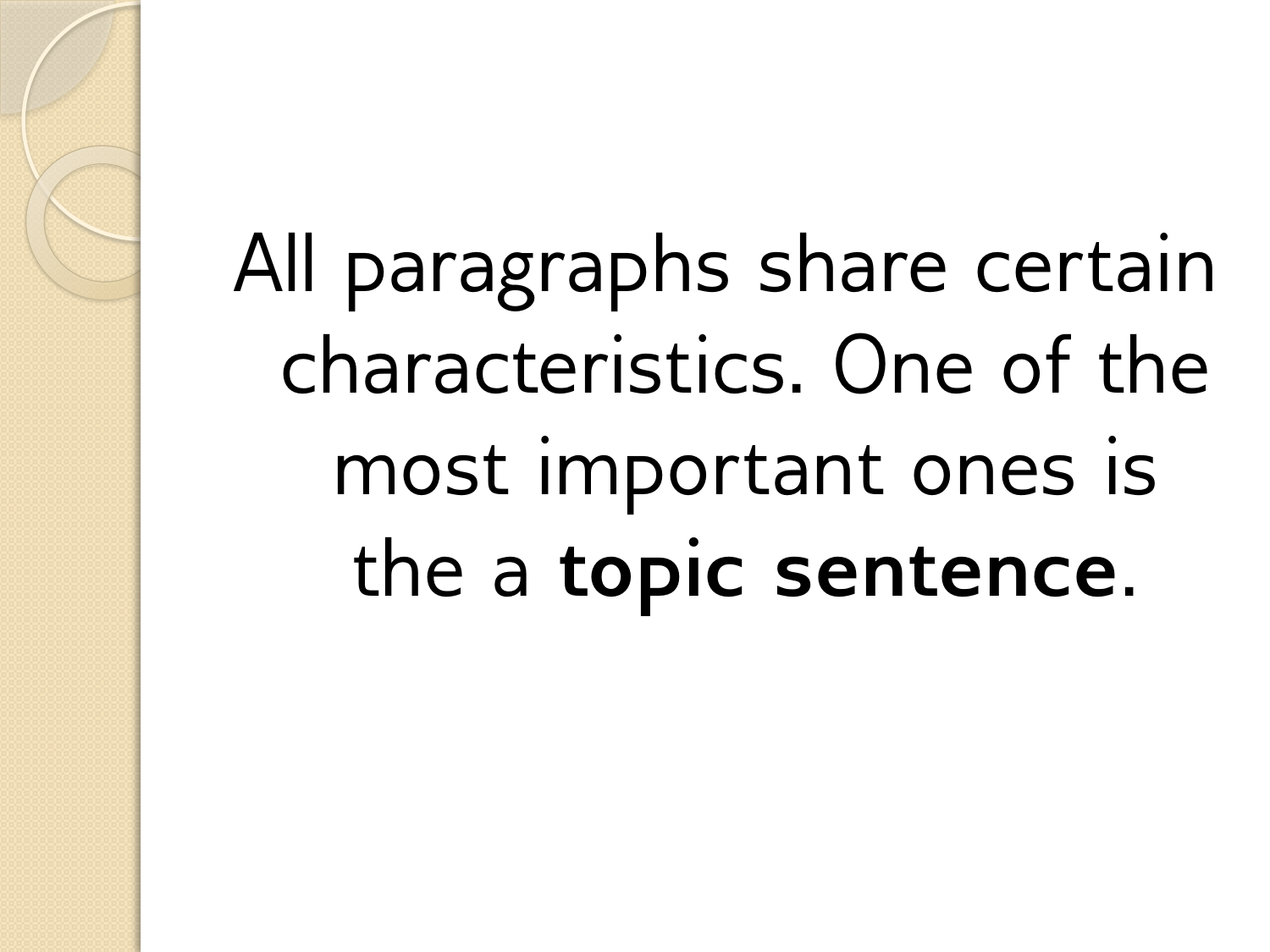

All paragraphs share certain characteristics. One of the most important ones is the a topic sentence.